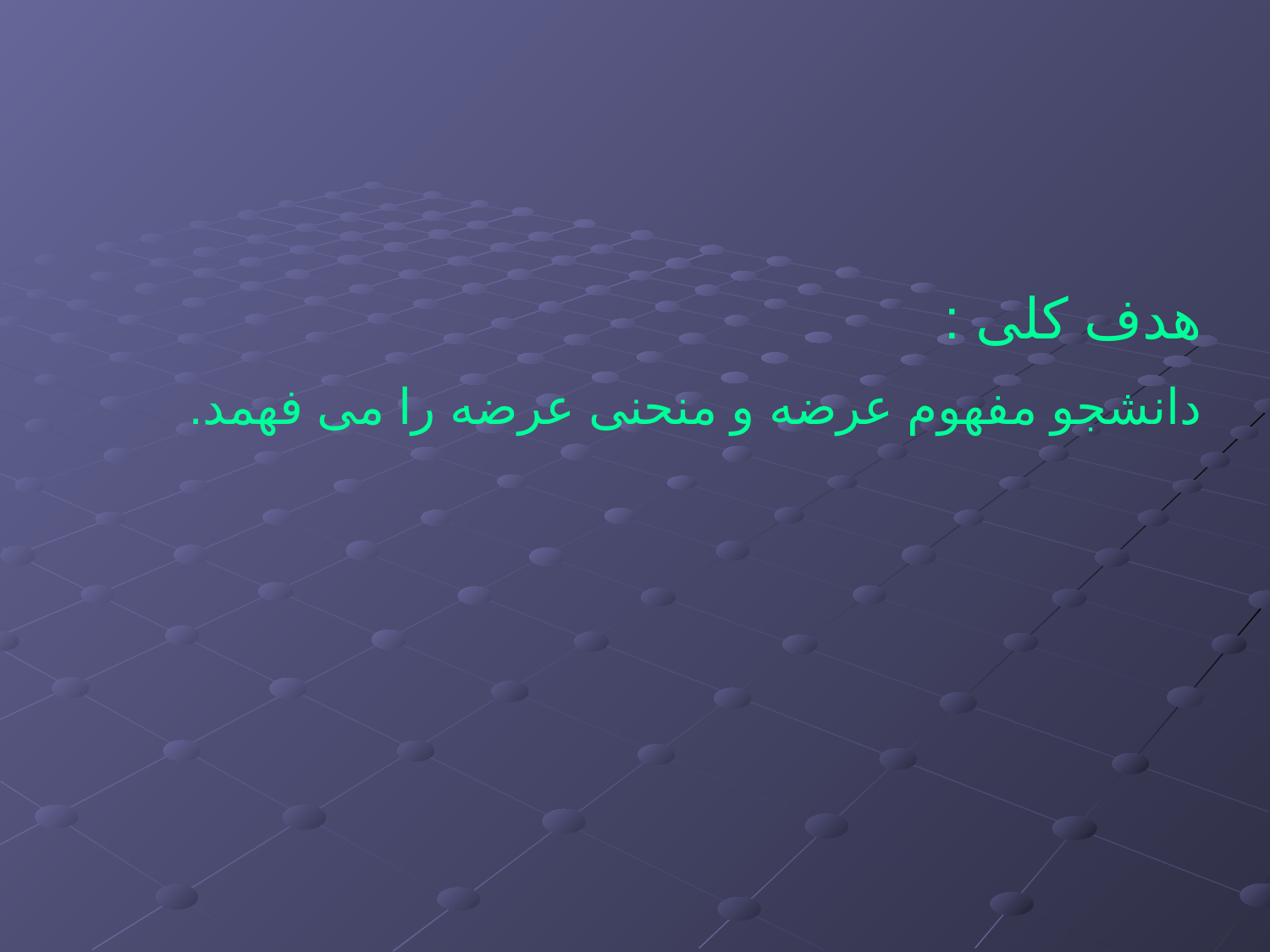

هدف کلی :
دانشجو مفهوم عرضه و منحنی عرضه را می فهمد.